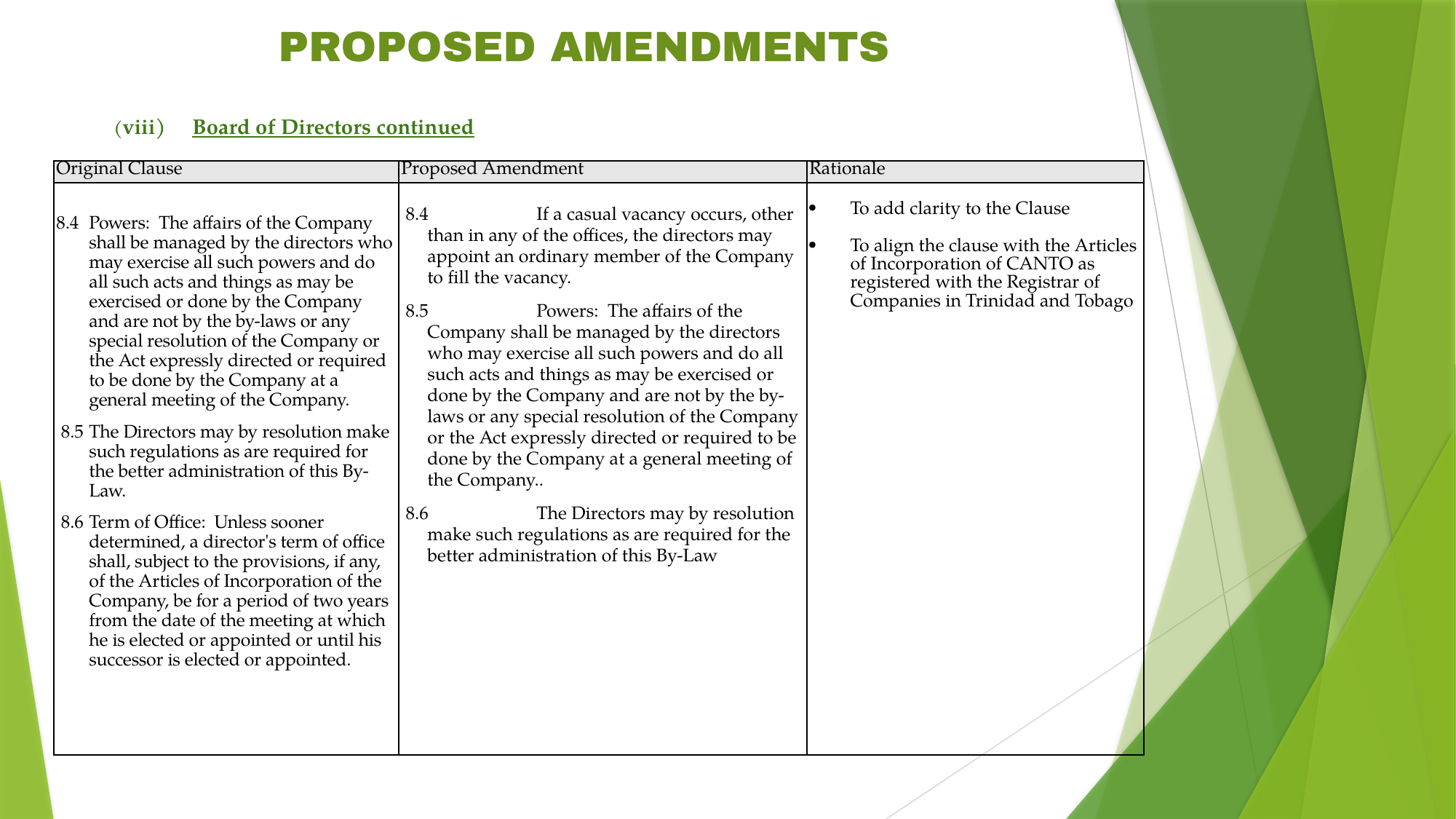

# PROPOSED AMENDMENTS
(viii)     Board of Directors continued
| Original Clause | Proposed Amendment | Rationale |
| --- | --- | --- |
| 8.4 Powers: The affairs of the Company shall be managed by the directors who may exercise all such powers and do all such acts and things as may be exercised or done by the Company and are not by the by-laws or any special resolution of the Company or the Act expressly directed or required to be done by the Company at a general meeting of the Company.  8.5 The Directors may by resolution make such regulations as are required for the better administration of this By-Law.  8.6 Term of Office: Unless sooner determined, a director's term of office shall, subject to the provisions, if any, of the Articles of Incorporation of the Company, be for a period of two years from the date of the meeting at which he is elected or appointed or until his successor is elected or appointed. | 8.4 If a casual vacancy occurs, other than in any of the offices, the directors may appoint an ordinary member of the Company to fill the vacancy.  8.5 Powers: The affairs of the Company shall be managed by the directors who may exercise all such powers and do all such acts and things as may be exercised or done by the Company and are not by the by-laws or any special resolution of the Company or the Act expressly directed or required to be done by the Company at a general meeting of the Company..  8.6 The Directors may by resolution make such regulations as are required for the better administration of this By-Law | To add clarity to the Clause   To align the clause with the Articles of Incorporation of CANTO as registered with the Registrar of Companies in Trinidad and Tobago |